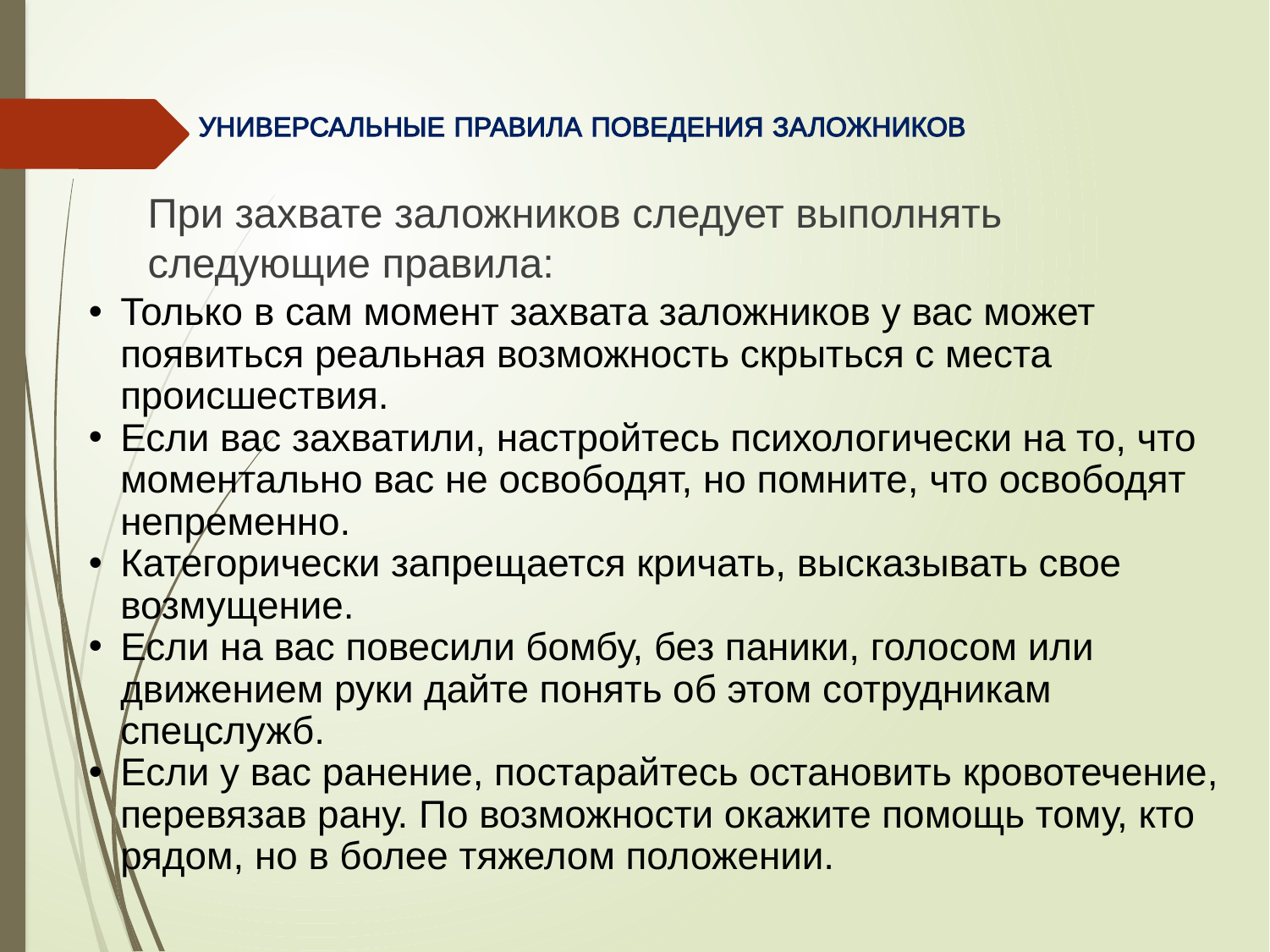

# Универсальные правила поведения заложников
При захвате заложников следует выполнять следующие правила:
Только в сам момент захвата заложников у вас может появиться реальная возможность скрыться с места происшествия.
Если вас захватили, настройтесь психологически на то, что моментально вас не освободят, но помните, что освободят непременно.
Категорически запрещается кричать, высказывать свое возмущение.
Если на вас повесили бомбу, без паники, голосом или движением руки дайте понять об этом сотрудникам спецслужб.
Если у вас ранение, постарайтесь остановить кровотечение, перевязав рану. По возможности окажите помощь тому, кто рядом, но в более тяжелом положении.